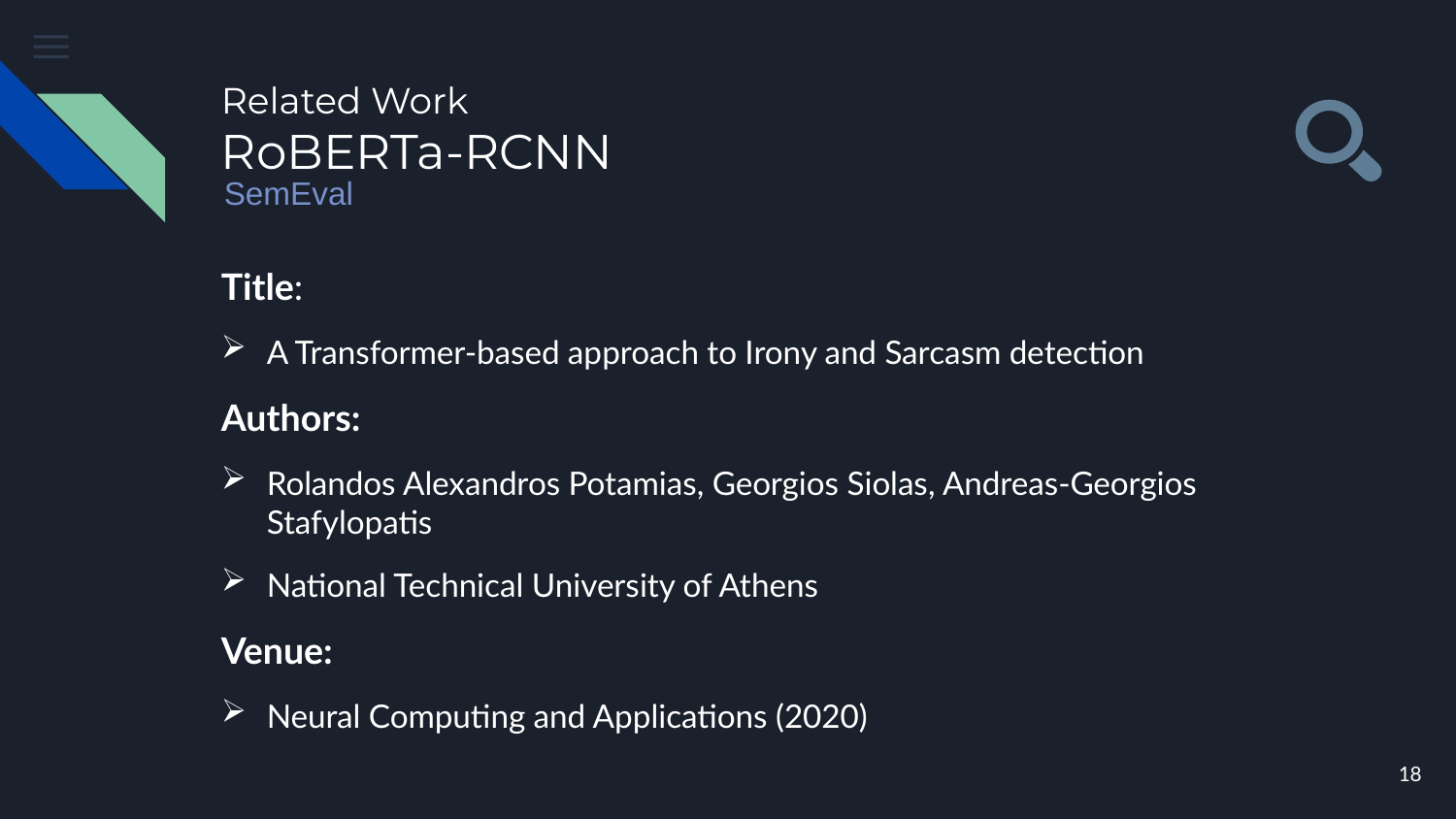

# Related Work RoBERTa-RCNN

SemEval
Title:
A Transformer-based approach to Irony and Sarcasm detection
Authors:
Rolandos Alexandros Potamias, Georgios Siolas, Andreas-Georgios Stafylopatis
National Technical University of Athens
Venue:
Neural Computing and Applications (2020)
18